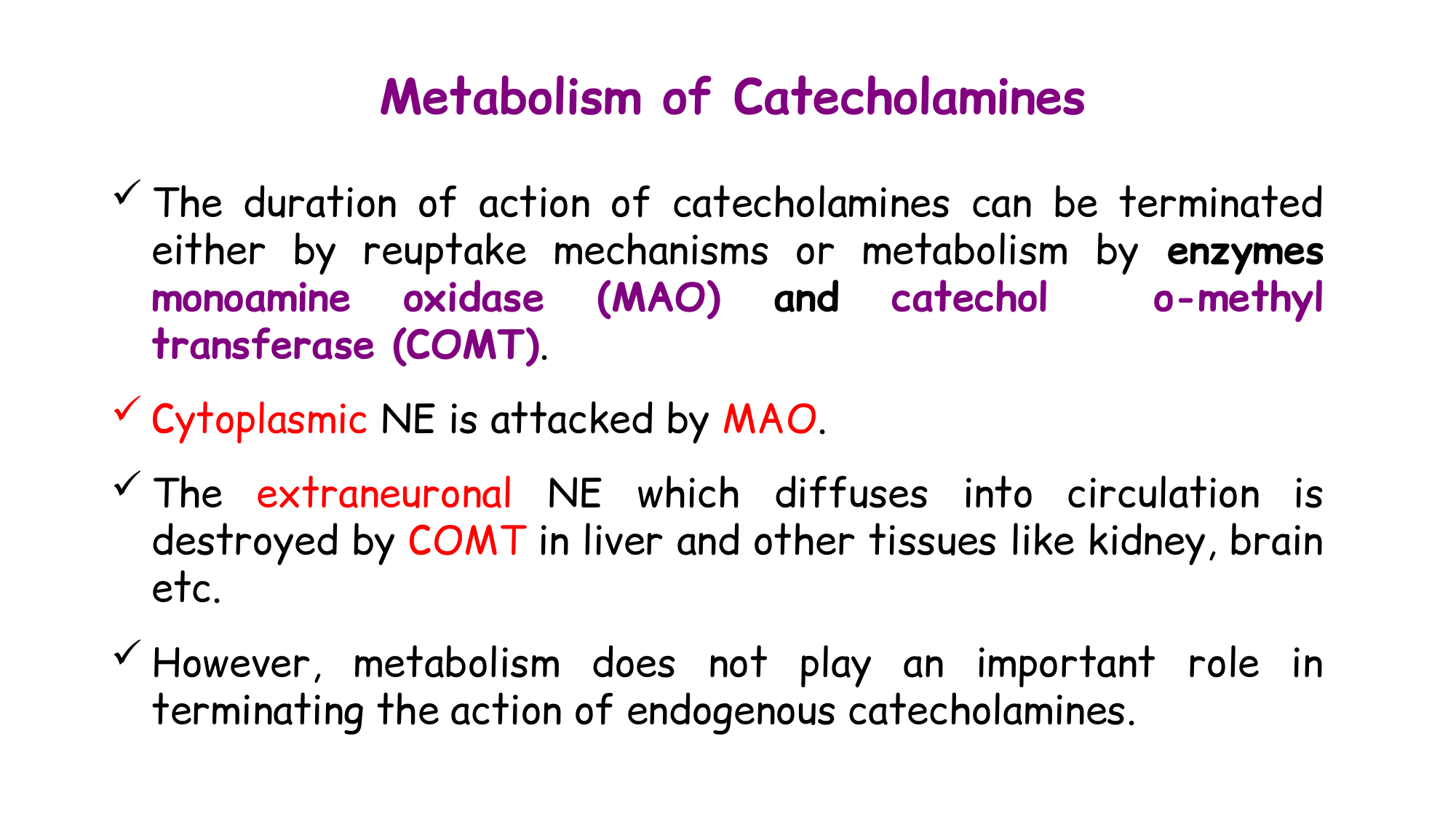

# Metabolism of Catecholamines
The duration of action of catecholamines can be terminated either by reuptake mechanisms or metabolism by enzymes monoamine oxidase (MAO) and catechol  o-methyl transferase (COMT).
Cytoplasmic NE is attacked by MAO.
The extraneuronal NE which diffuses into circulation is destroyed by COMT in liver and other tissues like kidney, brain etc.
However, metabolism does not play an important role in terminating the action of endogenous catecholamines.